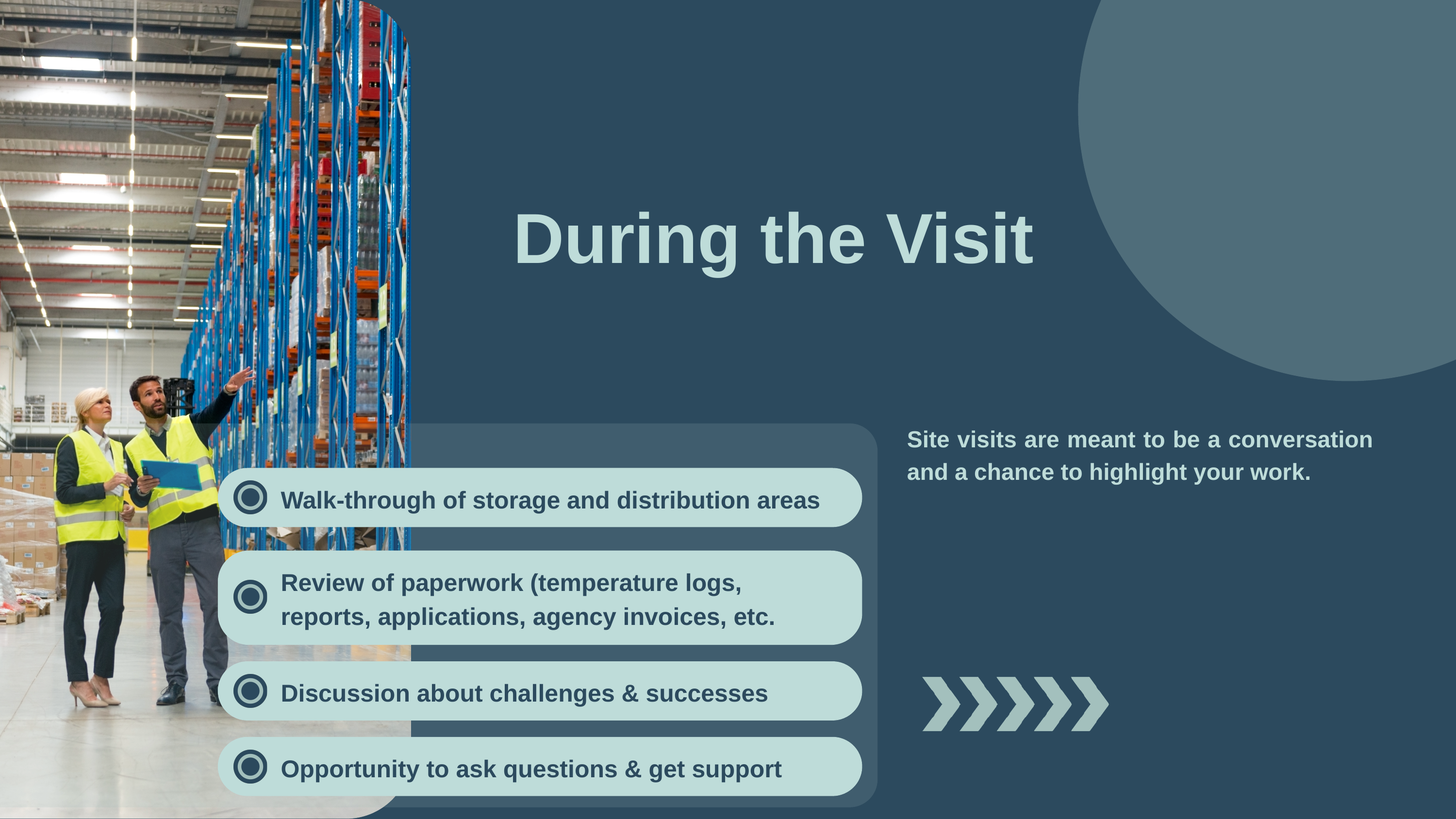

During the Visit
Site visits are meant to be a conversation and a chance to highlight your work.

Walk-through of storage and distribution areas

Review of paperwork (temperature logs, reports, applications, agency invoices, etc.

Discussion about challenges & successes

Opportunity to ask questions & get support